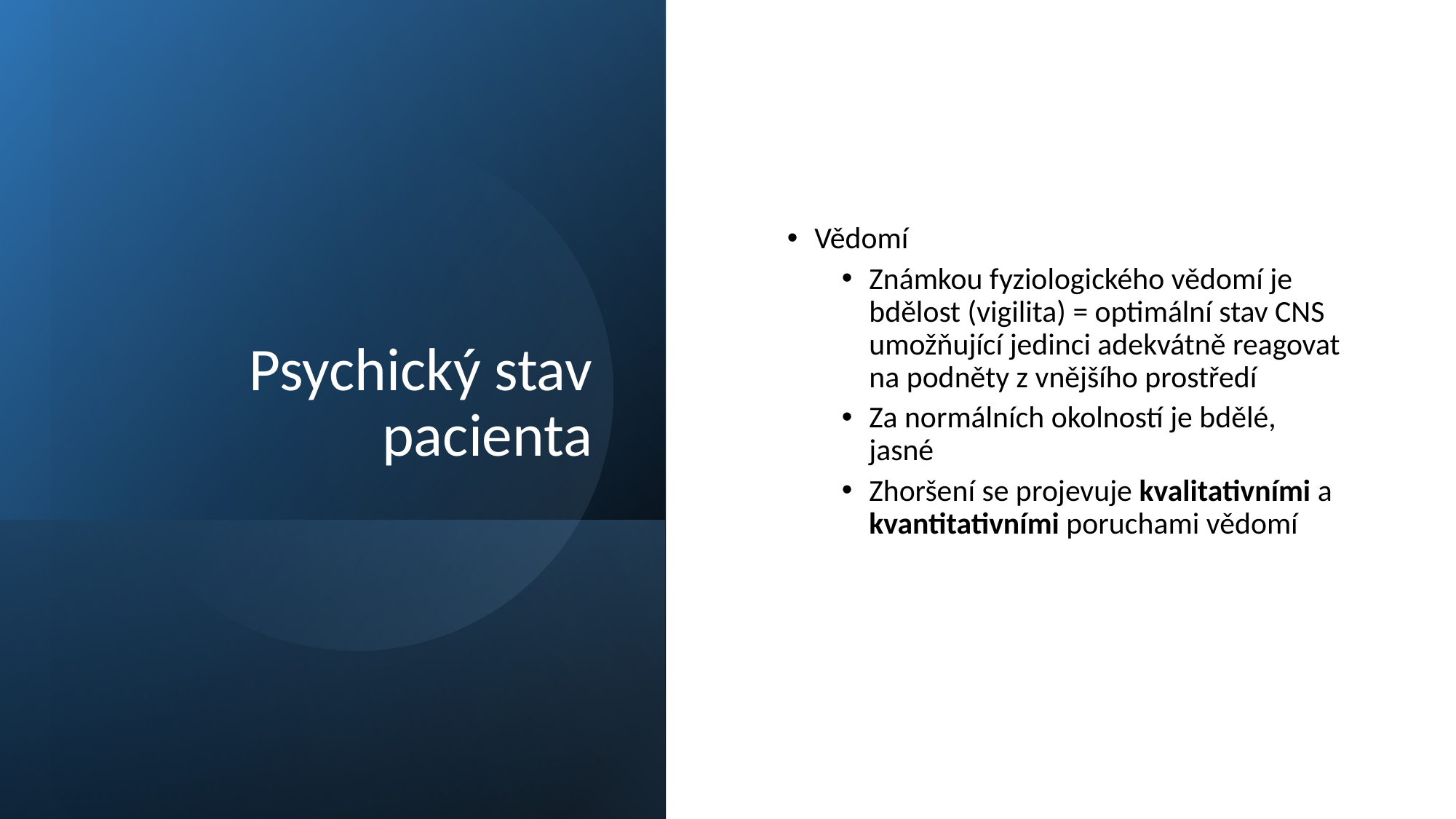

# Psychický stav pacienta

Vědomí
Známkou fyziologického vědomí je bdělost (vigilita) = optimální stav CNS umožňující jedinci adekvátně reagovat na podněty z vnějšího prostředí
Za normálních okolností je bdělé, jasné
Zhoršení se projevuje kvalitativními a kvantitativními poruchami vědomí